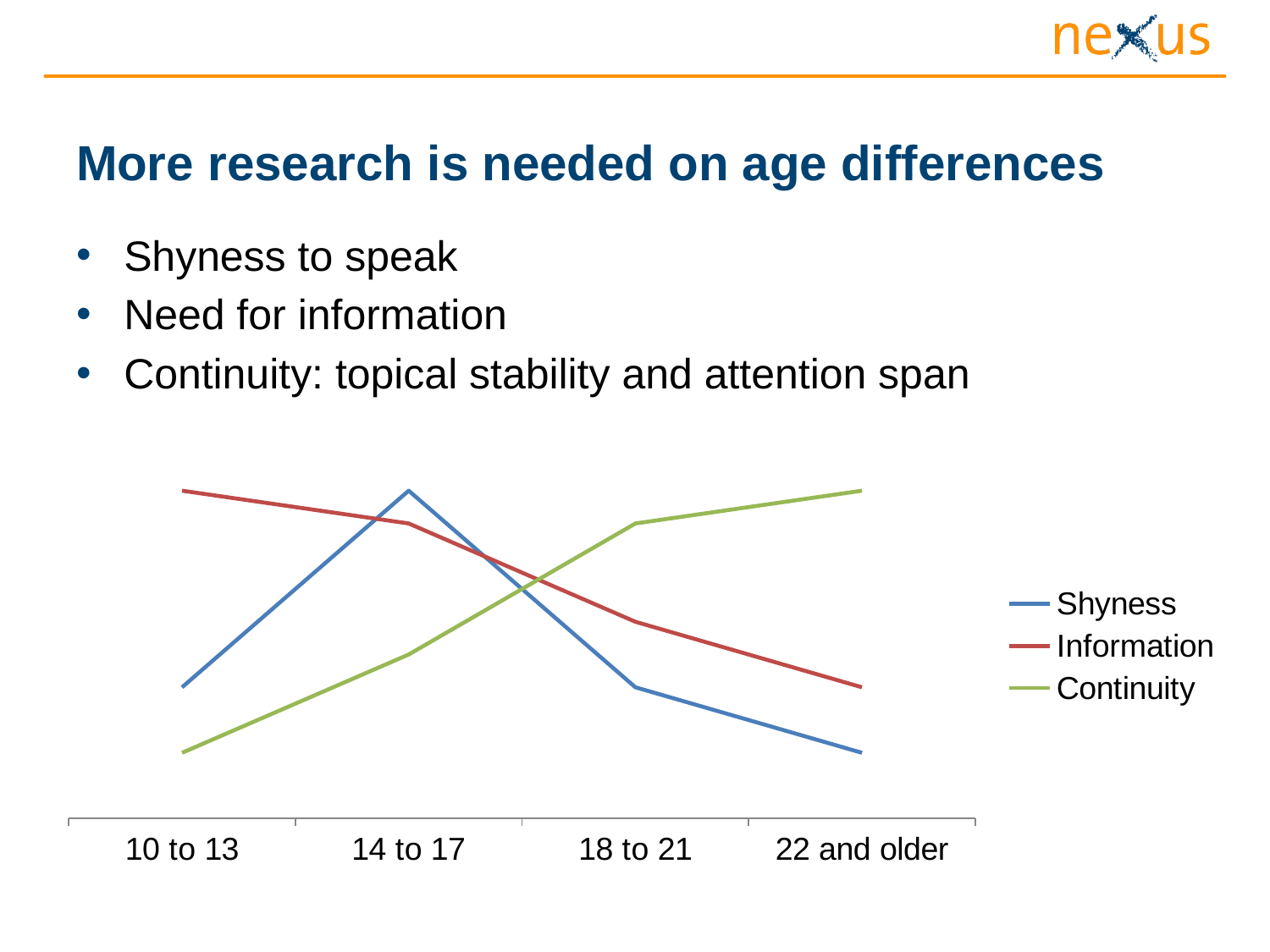

# More research is needed on age differences
Shyness to speak
Need for information
Continuity: topical stability and attention span

### Chart

| Category | Shyness | Information | Continuity |
|---|---|---|---|
| 10 to 13 | 2.0 | 5.0 | 1.0 |
| 14 to 17 | 5.0 | 4.5 | 2.5 |
| 18 to 21 | 2.0 | 3.0 | 4.5 |
| 22 and older | 1.0 | 2.0 | 5.0 |